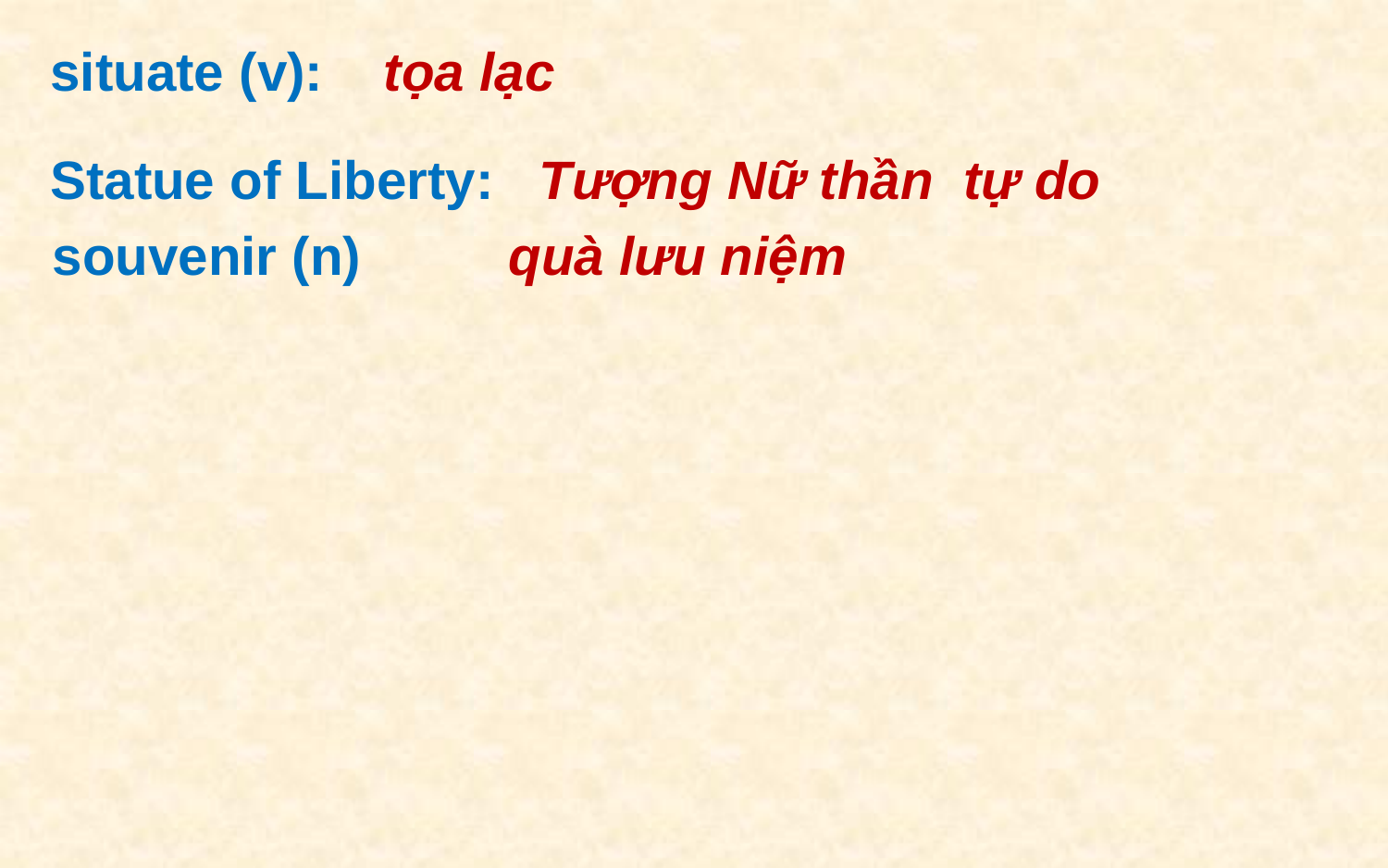

situate (v):    tọa lạc
 Statue of Liberty:   Tượng Nữ thần  tự do
 souvenir (n)
quà lưu niệm